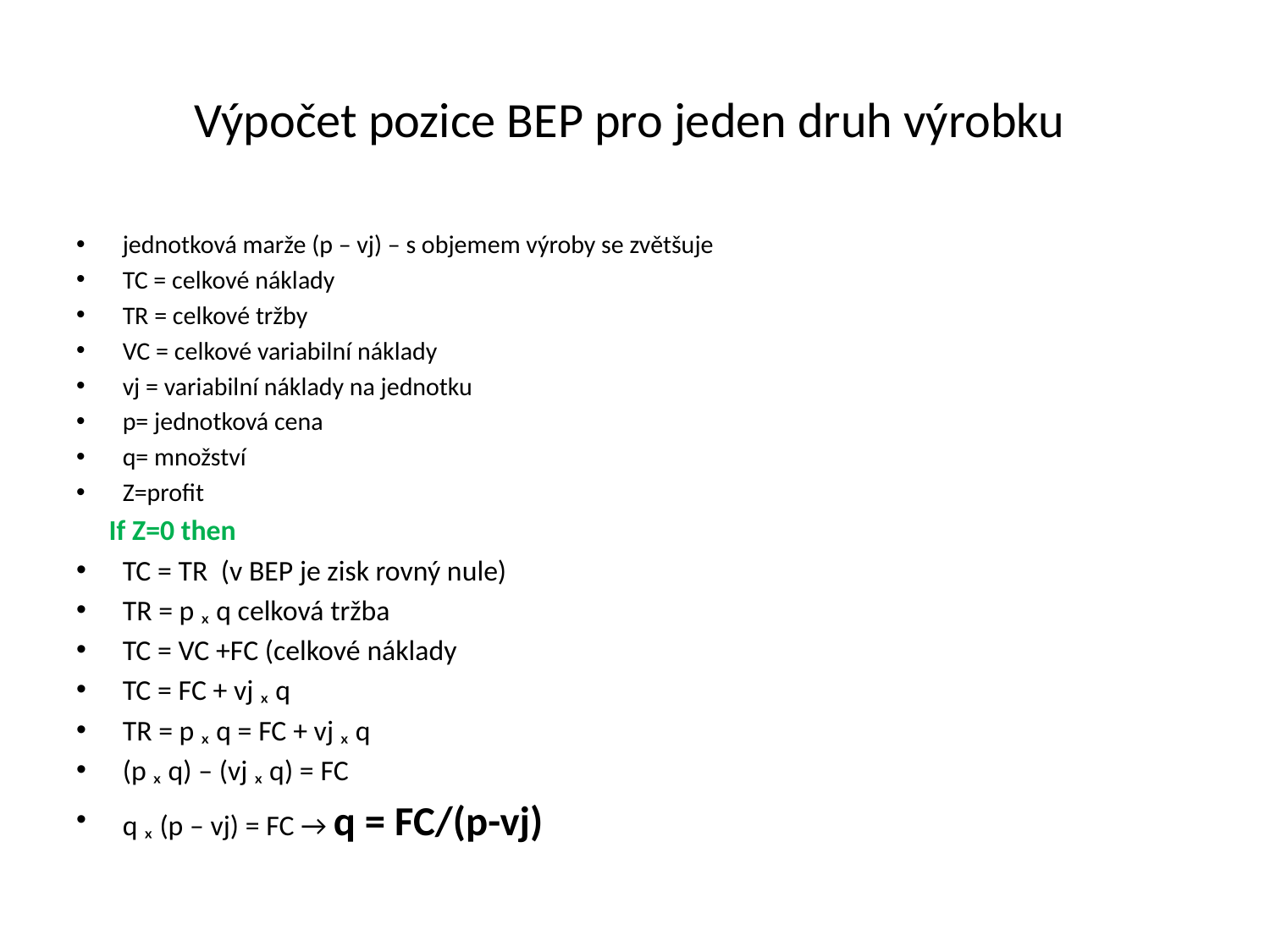

# Výpočet pozice BEP pro jeden druh výrobku
jednotková marže (p – vj) – s objemem výroby se zvětšuje
TC = celkové náklady
TR = celkové tržby
VC = celkové variabilní náklady
vj = variabilní náklady na jednotku
p= jednotková cena
q= množství
Z=profit
     If Z=0 then
TC = TR  (v BEP je zisk rovný nule)
TR = p ₓ q celková tržba
TC = VC +FC (celkové náklady
TC = FC + vj ₓ q
TR = p ₓ q = FC + vj ₓ q
(p ₓ q) – (vj ₓ q) = FC
q ₓ (p – vj) = FC → q = FC/(p-vj)